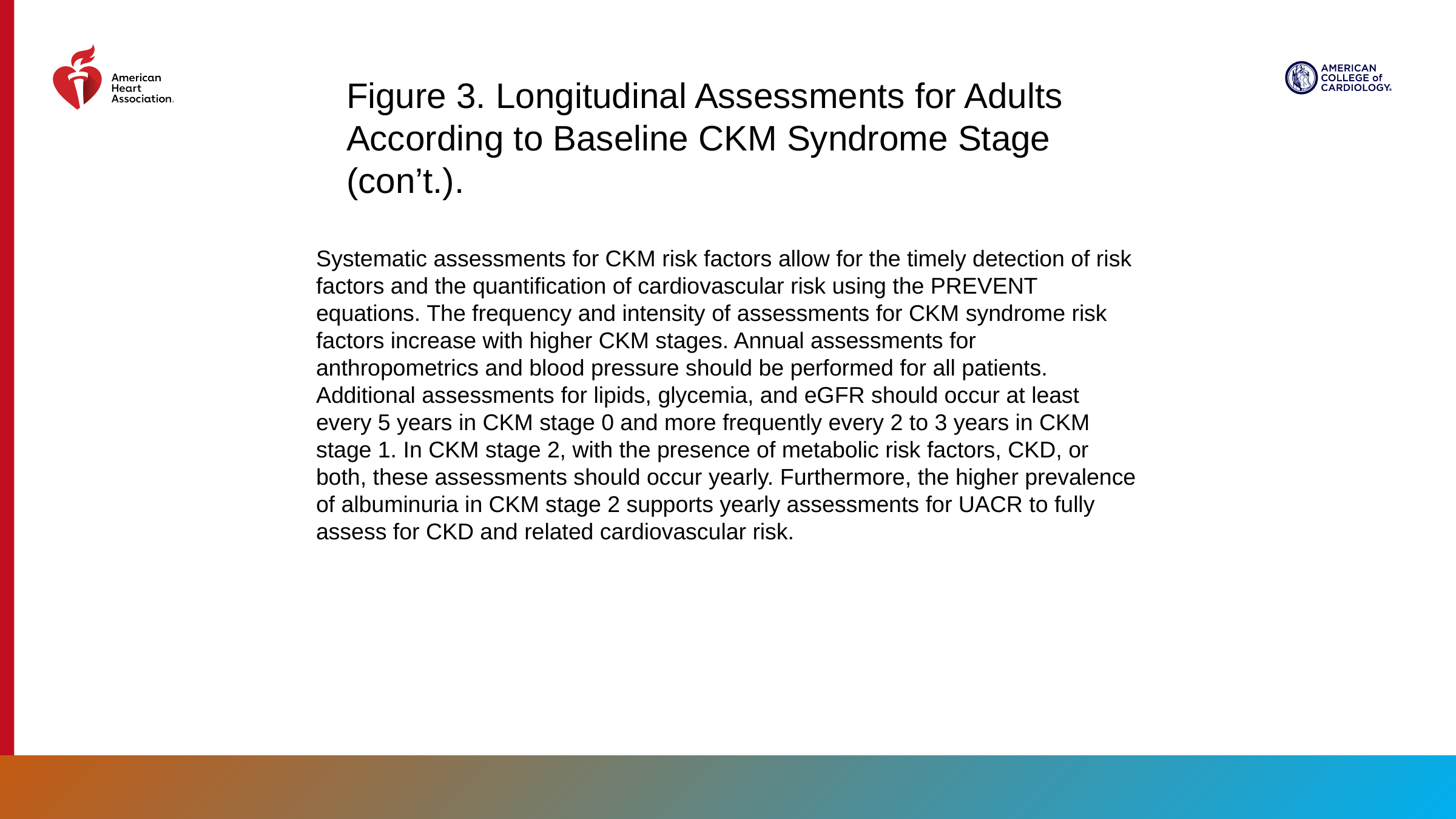

Figure 3. Longitudinal Assessments for Adults According to Baseline CKM Syndrome Stage (con’t.).
Systematic assessments for CKM risk factors allow for the timely detection of risk factors and the quantification of cardiovascular risk using the PREVENT equations. The frequency and intensity of assessments for CKM syndrome risk factors increase with higher CKM stages. Annual assessments for anthropometrics and blood pressure should be performed for all patients. Additional assessments for lipids, glycemia, and eGFR should occur at least every 5 years in CKM stage 0 and more frequently every 2 to 3 years in CKM stage 1. In CKM stage 2, with the presence of metabolic risk factors, CKD, or both, these assessments should occur yearly. Furthermore, the higher prevalence of albuminuria in CKM stage 2 supports yearly assessments for UACR to fully assess for CKD and related cardiovascular risk.